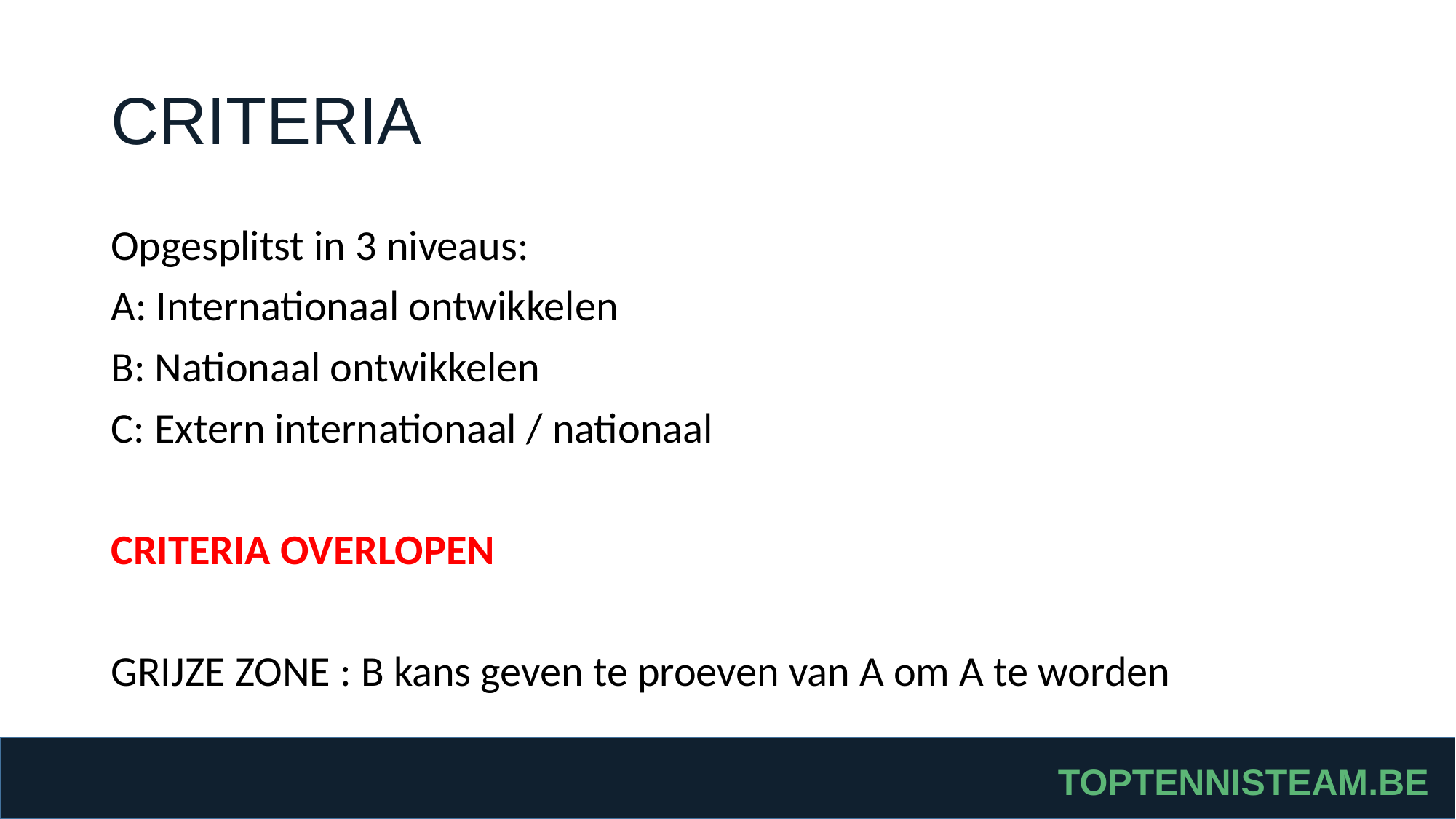

# CRITERIA
Opgesplitst in 3 niveaus:
A: Internationaal ontwikkelen
B: Nationaal ontwikkelen
C: Extern internationaal / nationaal

CRITERIA OVERLOPEN

GRIJZE ZONE : B kans geven te proeven van A om A te worden

TOPTENNISTEAM.BE